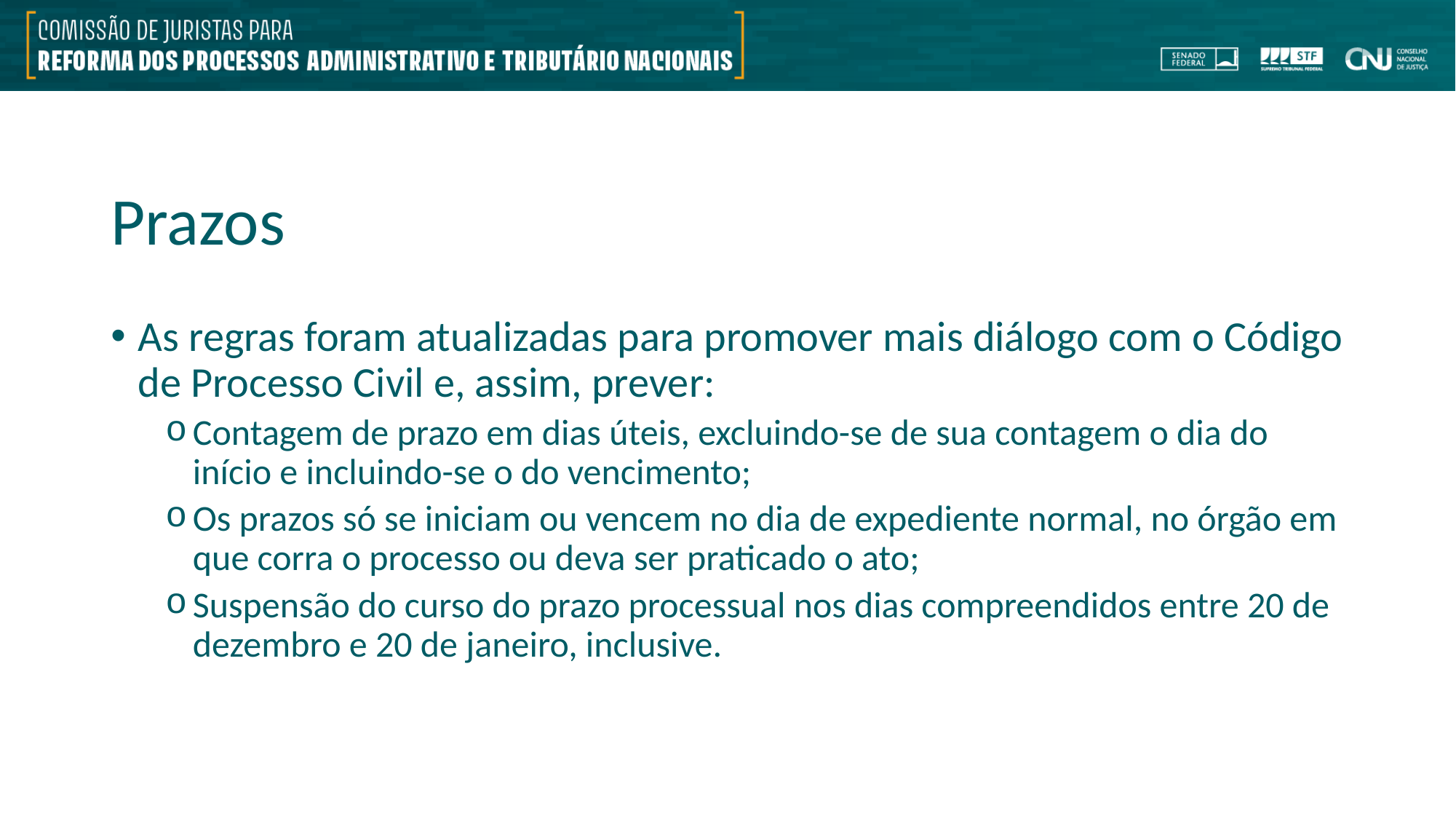

# Prazos
As regras foram atualizadas para promover mais diálogo com o Código de Processo Civil e, assim, prever:
Contagem de prazo em dias úteis, excluindo-se de sua contagem o dia do início e incluindo-se o do vencimento;
Os prazos só se iniciam ou vencem no dia de expediente normal, no órgão em que corra o processo ou deva ser praticado o ato;
Suspensão do curso do prazo processual nos dias compreendidos entre 20 de dezembro e 20 de janeiro, inclusive.